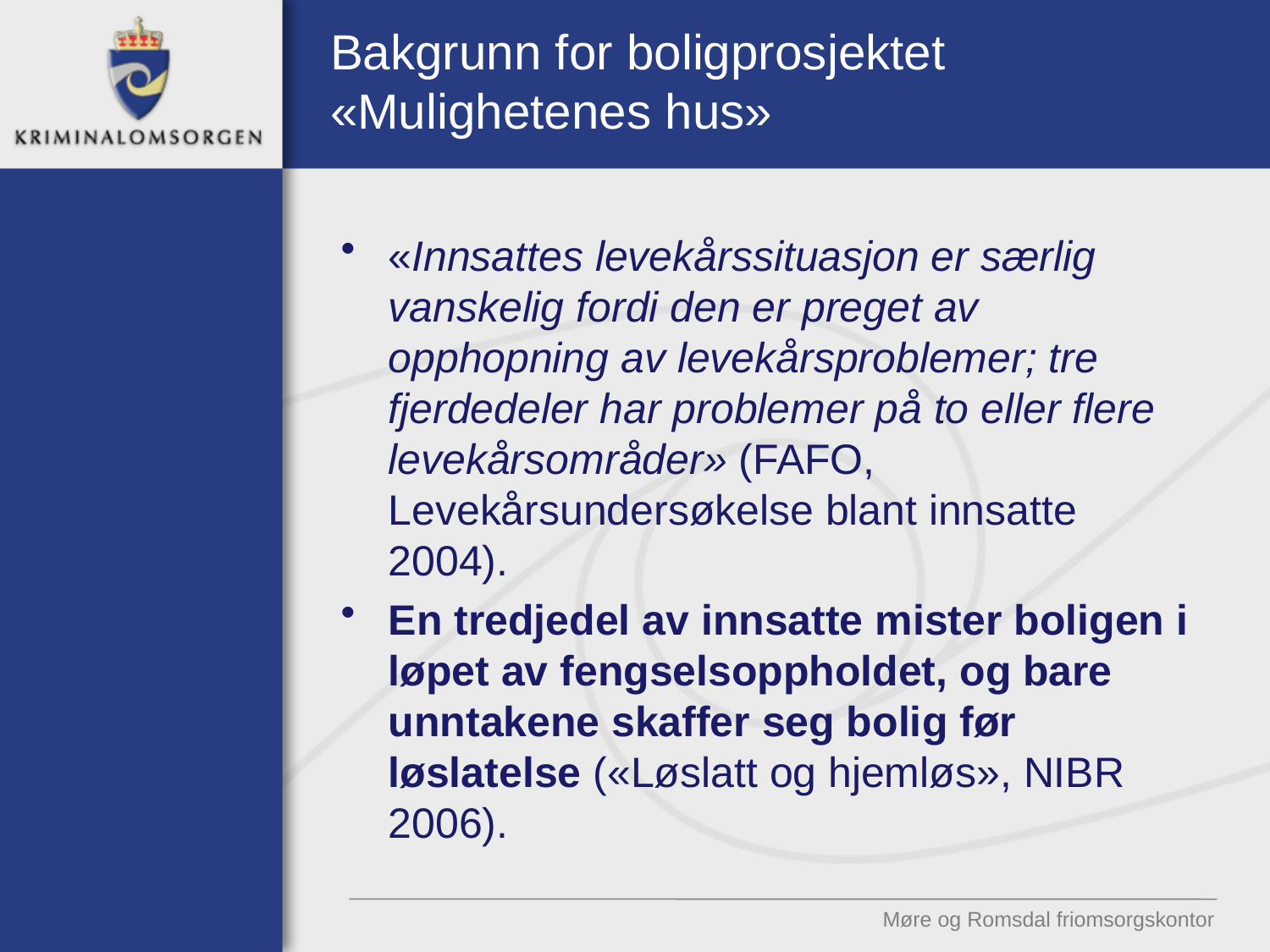

# Bakgrunn for boligprosjektet «Mulighetenes hus»
«Innsattes levekårssituasjon er særlig vanskelig fordi den er preget av opphopning av levekårsproblemer; tre fjerdedeler har problemer på to eller flere levekårsområder» (FAFO, Levekårsundersøkelse blant innsatte 2004).
En tredjedel av innsatte mister boligen i løpet av fengselsoppholdet, og bare unntakene skaffer seg bolig før løslatelse («Løslatt og hjemløs», NIBR 2006).
Møre og Romsdal friomsorgskontor